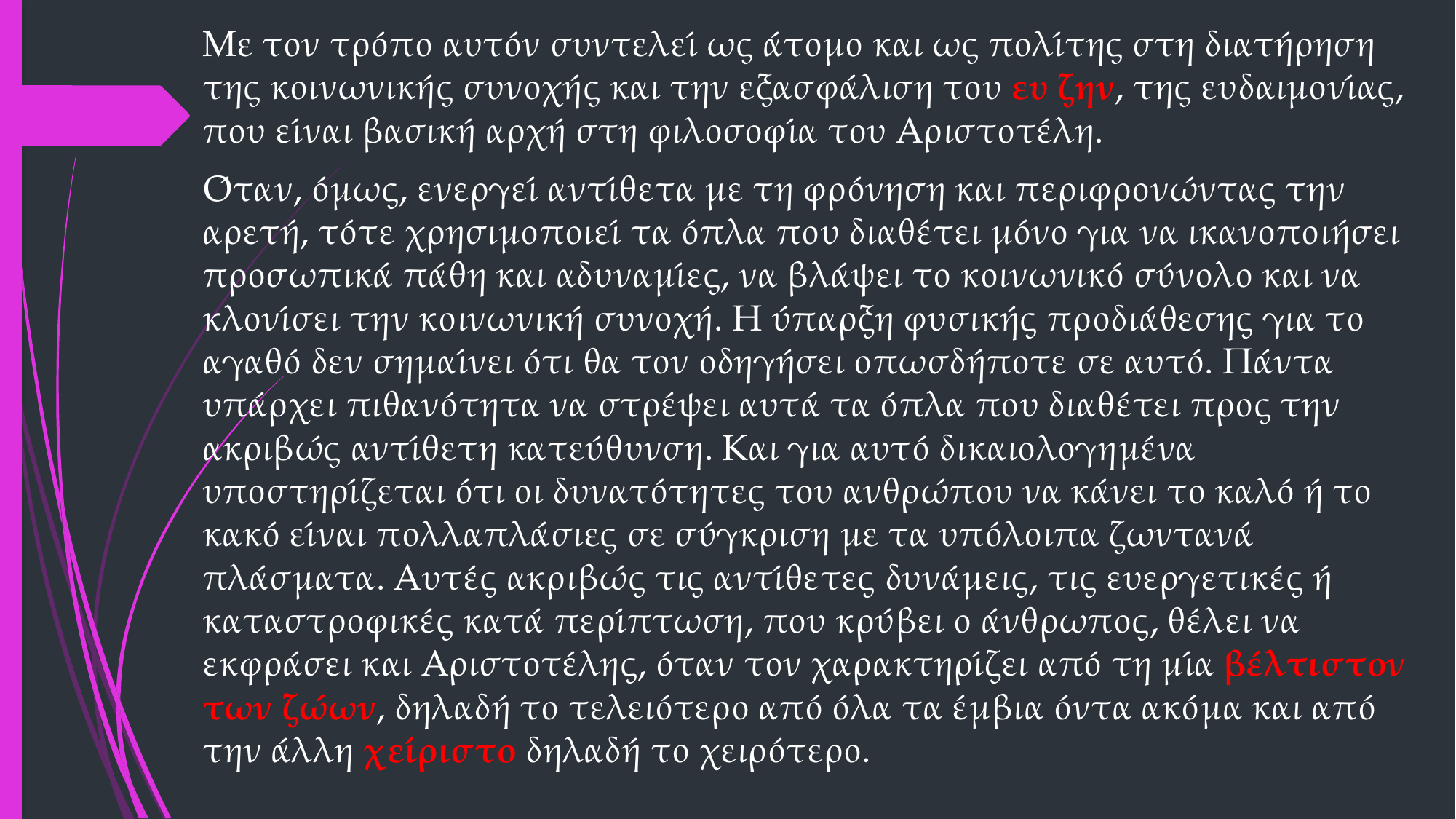

Με τον τρόπο αυτόν συντελεί ως άτομο και ως πολίτης στη διατήρηση της κοινωνικής συνοχής και την εξασφάλιση του ευ ζην, της ευδαιμονίας, που είναι βασική αρχή στη φιλοσοφία του Αριστοτέλη.
Όταν, όμως, ενεργεί αντίθετα με τη φρόνηση και περιφρονώντας την αρετή, τότε χρησιμοποιεί τα όπλα που διαθέτει μόνο για να ικανοποιήσει προσωπικά πάθη και αδυναμίες, να βλάψει το κοινωνικό σύνολο και να κλονίσει την κοινωνική συνοχή. Η ύπαρξη φυσικής προδιάθεσης για το αγαθό δεν σημαίνει ότι θα τον οδηγήσει οπωσδήποτε σε αυτό. Πάντα υπάρχει πιθανότητα να στρέψει αυτά τα όπλα που διαθέτει προς την ακριβώς αντίθετη κατεύθυνση. Και για αυτό δικαιολογημένα υποστηρίζεται ότι οι δυνατότητες του ανθρώπου να κάνει το καλό ή το κακό είναι πολλαπλάσιες σε σύγκριση με τα υπόλοιπα ζωντανά πλάσματα. Αυτές ακριβώς τις αντίθετες δυνάμεις, τις ευεργετικές ή καταστροφικές κατά περίπτωση, που κρύβει ο άνθρωπος, θέλει να εκφράσει και Αριστοτέλης, όταν τον χαρακτηρίζει από τη μία βέλτιστον των ζώων, δηλαδή το τελειότερο από όλα τα έμβια όντα ακόμα και από την άλλη χείριστο δηλαδή το χειρότερο.